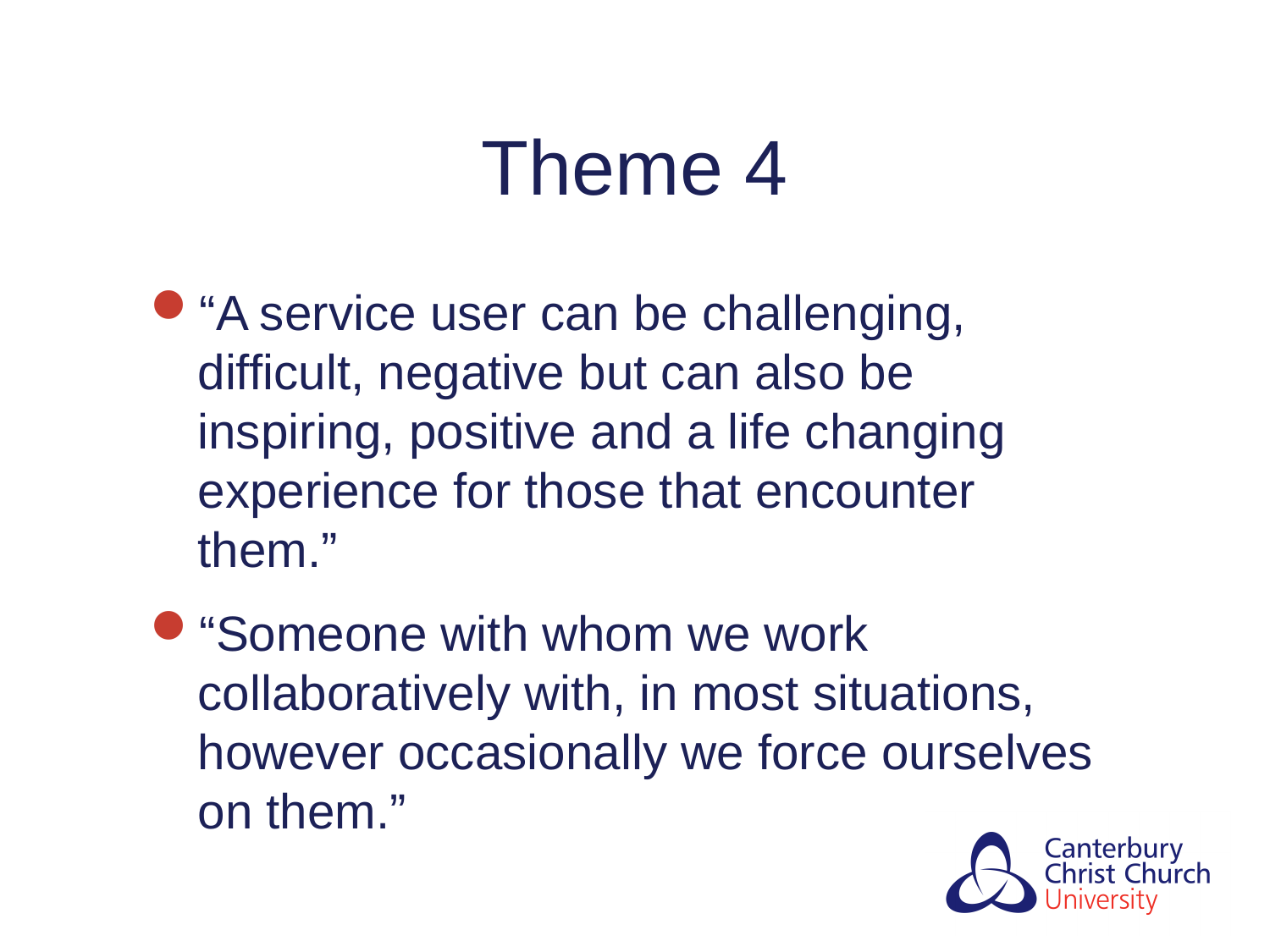

# Theme 4
“A service user can be challenging, difficult, negative but can also be inspiring, positive and a life changing experience for those that encounter them.”
“Someone with whom we work collaboratively with, in most situations, however occasionally we force ourselves on them.”